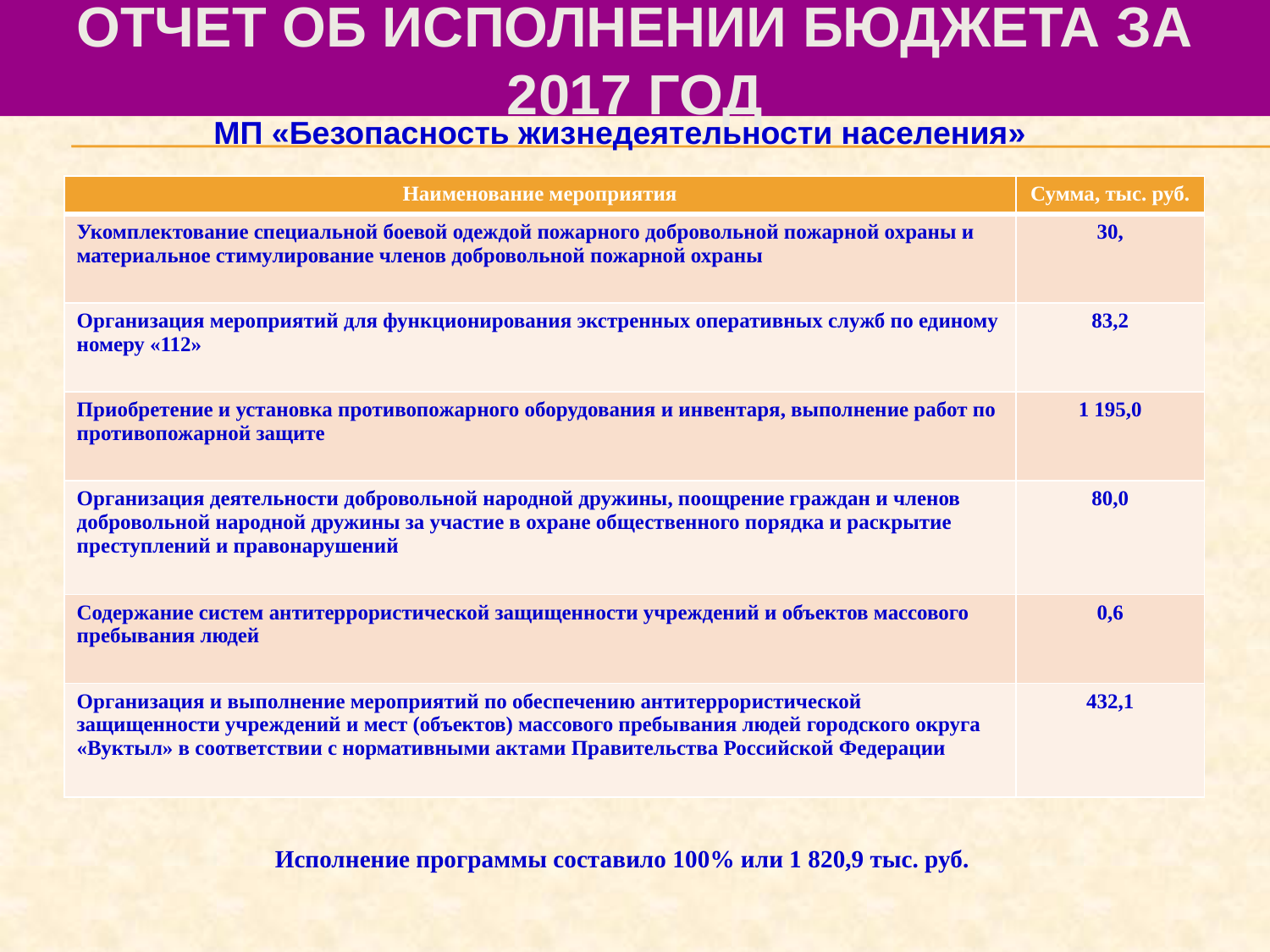

# отчет об исполнении бюджета за 2017 год
МП «Безопасность жизнедеятельности населения»
| Наименование мероприятия | Сумма, тыс. руб. |
| --- | --- |
| Укомплектование специальной боевой одеждой пожарного добровольной пожарной охраны и материальное стимулирование членов добровольной пожарной охраны | 30, |
| Организация мероприятий для функционирования экстренных оперативных служб по единому номеру «112» | 83,2 |
| Приобретение и установка противопожарного оборудования и инвентаря, выполнение работ по противопожарной защите | 1 195,0 |
| Организация деятельности добровольной народной дружины, поощрение граждан и членов добровольной народной дружины за участие в охране общественного порядка и раскрытие преступлений и правонарушений | 80,0 |
| Содержание систем антитеррористической защищенности учреждений и объектов массового пребывания людей | 0,6 |
| Организация и выполнение мероприятий по обеспечению антитеррористической защищенности учреждений и мест (объектов) массового пребывания людей городского округа «Вуктыл» в соответствии с нормативными актами Правительства Российской Федерации | 432,1 |
Исполнение программы составило 100% или 1 820,9 тыс. руб.